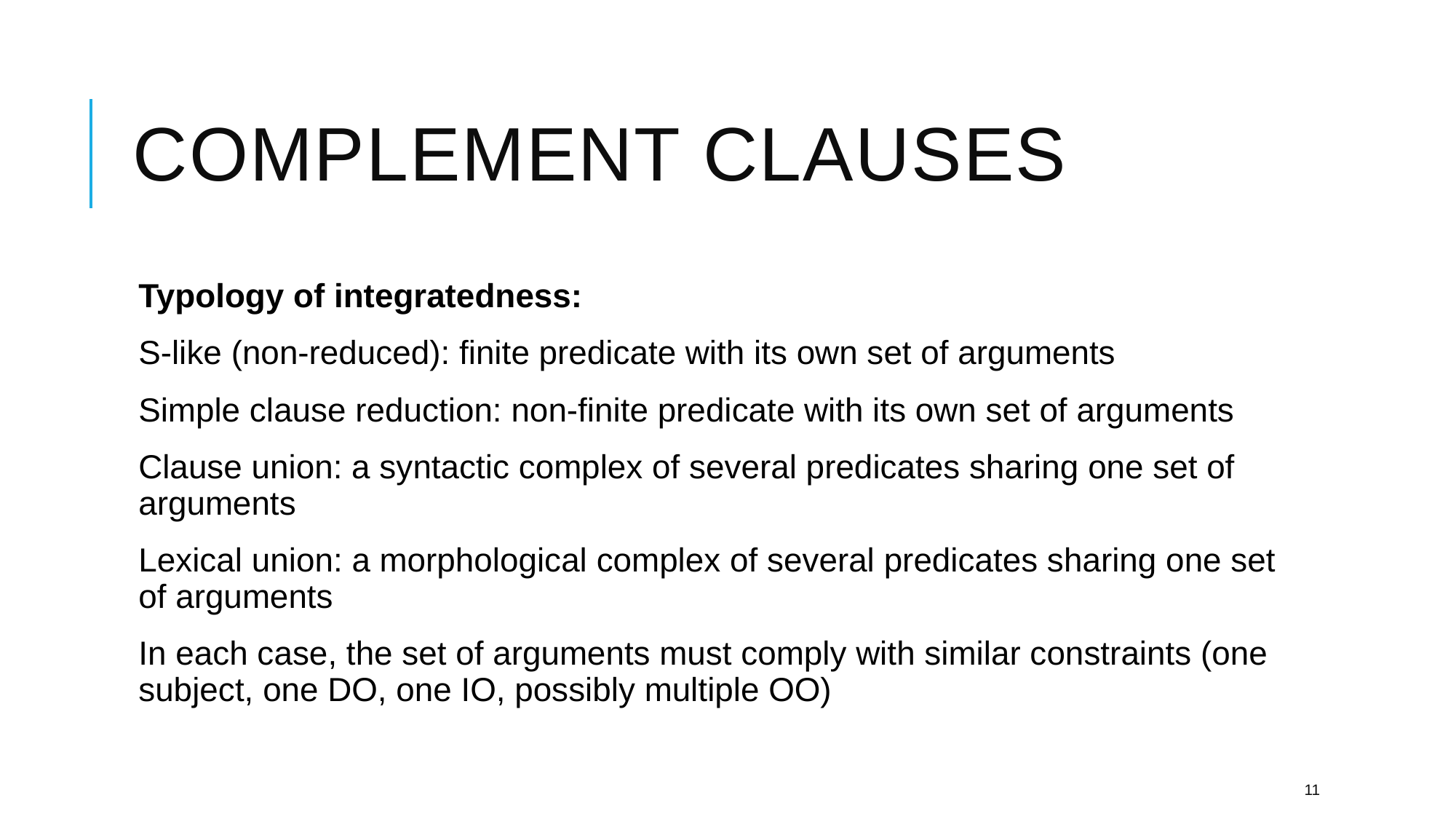

# Complement clauses
Typology of integratedness:
S-like (non-reduced): finite predicate with its own set of arguments
Simple clause reduction: non-finite predicate with its own set of arguments
Clause union: a syntactic complex of several predicates sharing one set of arguments
Lexical union: a morphological complex of several predicates sharing one set of arguments
In each case, the set of arguments must comply with similar constraints (one subject, one DO, one IO, possibly multiple OO)
11